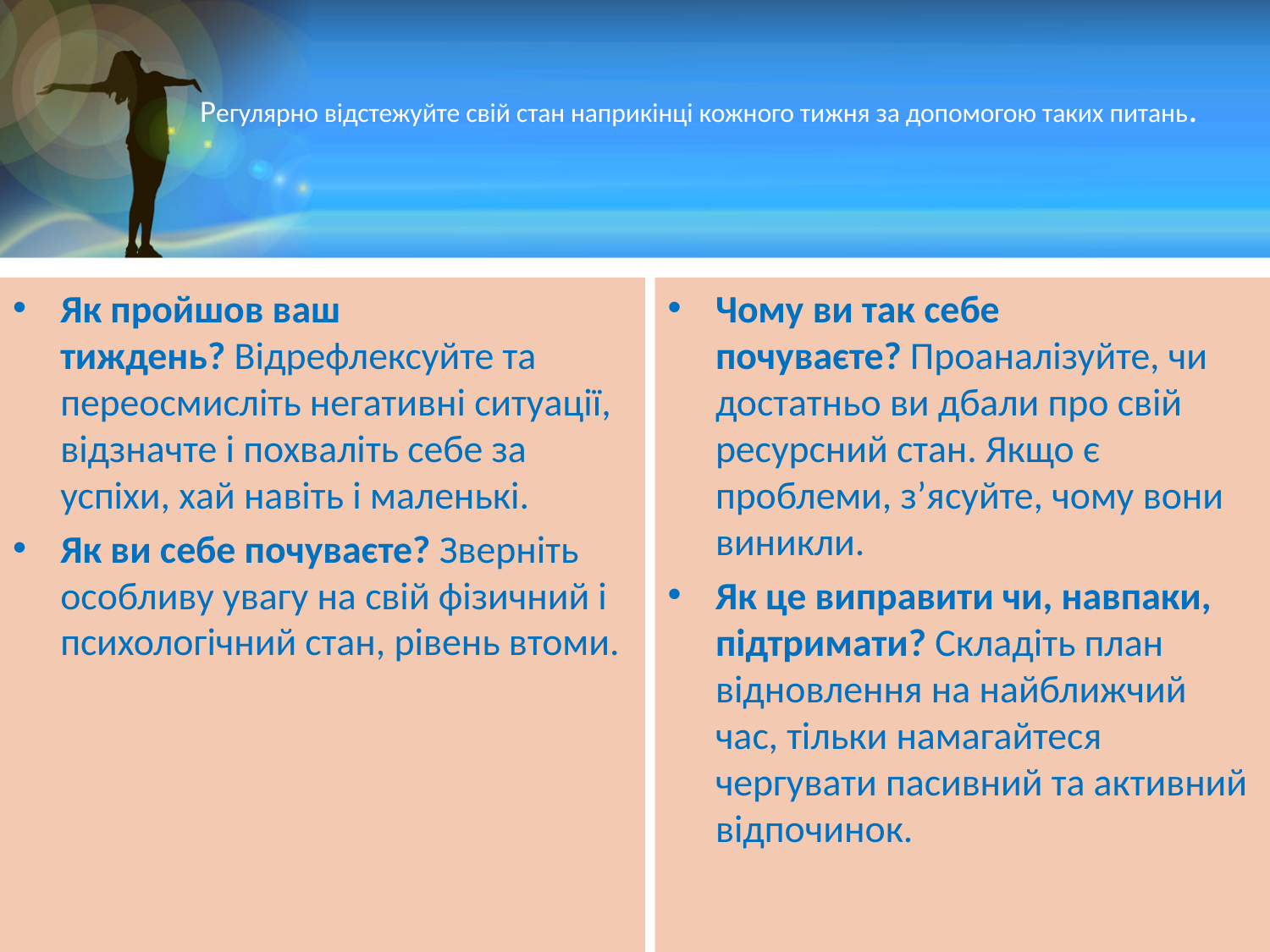

# Регулярно відстежуйте свій стан наприкінці кожного тижня за допомогою таких питань.
Як пройшов ваш тиждень? Відрефлексуйте та переосмисліть негативні ситуації, відзначте і похваліть себе за успіхи, хай навіть і маленькі.
Як ви себе почуваєте? Зверніть особливу увагу на свій фізичний і психологічний стан, рівень втоми.
Чому ви так себе почуваєте? Проаналізуйте, чи достатньо ви дбали про свій ресурсний стан. Якщо є проблеми, з’ясуйте, чому вони виникли.
Як це виправити чи, навпаки, підтримати? Складіть план відновлення на найближчий час, тільки намагайтеся чергувати пасивний та активний відпочинок.